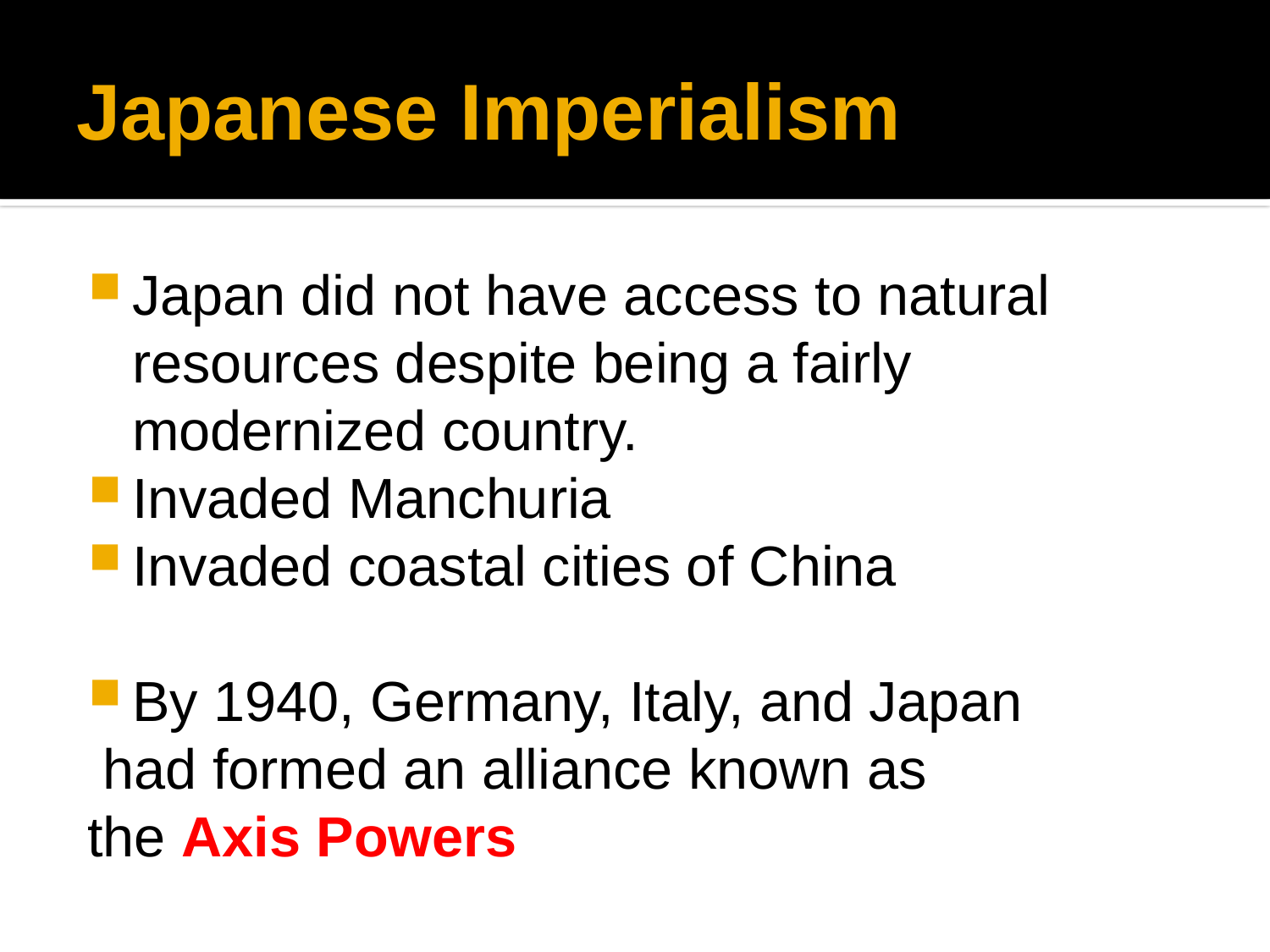

# Japanese Imperialism
Japan did not have access to natural resources despite being a fairly modernized country.
Invaded Manchuria
Invaded coastal cities of China

By 1940, Germany, Italy, and Japan
 had formed an alliance known as
the Axis Powers